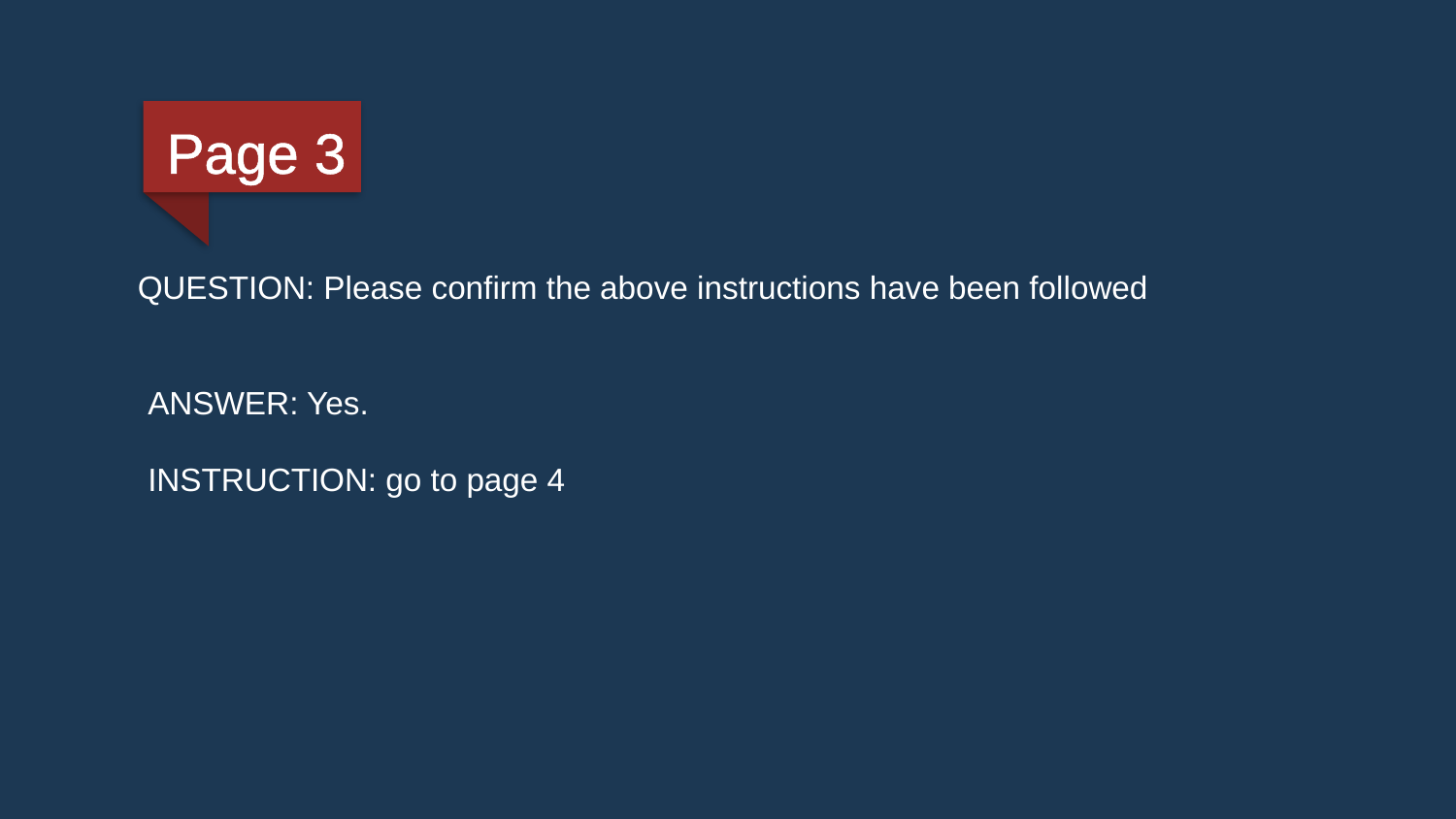

Page 3

QUESTION: Please confirm the above instructions have been followed

ANSWER: Yes.

INSTRUCTION: go to page 4